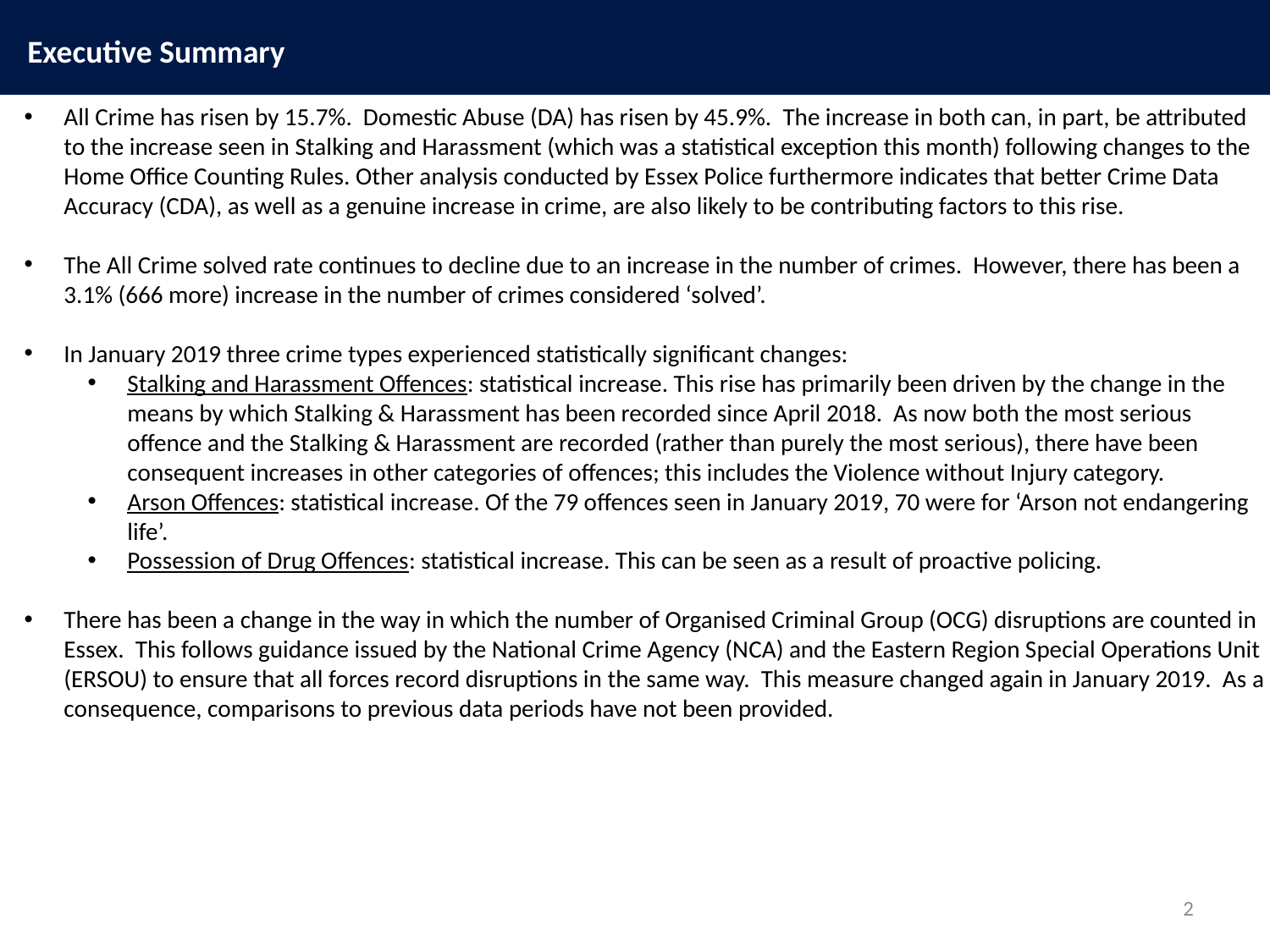

Executive Summary
All Crime has risen by 15.7%.  Domestic Abuse (DA) has risen by 45.9%.  The increase in both can, in part, be attributed to the increase seen in Stalking and Harassment (which was a statistical exception this month) following changes to the Home Office Counting Rules. Other analysis conducted by Essex Police furthermore indicates that better Crime Data Accuracy (CDA), as well as a genuine increase in crime, are also likely to be contributing factors to this rise.
The All Crime solved rate continues to decline due to an increase in the number of crimes.  However, there has been a 3.1% (666 more) increase in the number of crimes considered ‘solved’.
In January 2019 three crime types experienced statistically significant changes:
Stalking and Harassment Offences: statistical increase. This rise has primarily been driven by the change in the means by which Stalking & Harassment has been recorded since April 2018.  As now both the most serious offence and the Stalking & Harassment are recorded (rather than purely the most serious), there have been consequent increases in other categories of offences; this includes the Violence without Injury category.
Arson Offences: statistical increase. Of the 79 offences seen in January 2019, 70 were for ‘Arson not endangering life’.
Possession of Drug Offences: statistical increase. This can be seen as a result of proactive policing.
There has been a change in the way in which the number of Organised Criminal Group (OCG) disruptions are counted in Essex.  This follows guidance issued by the National Crime Agency (NCA) and the Eastern Region Special Operations Unit (ERSOU) to ensure that all forces record disruptions in the same way.  This measure changed again in January 2019.  As a consequence, comparisons to previous data periods have not been provided.
2